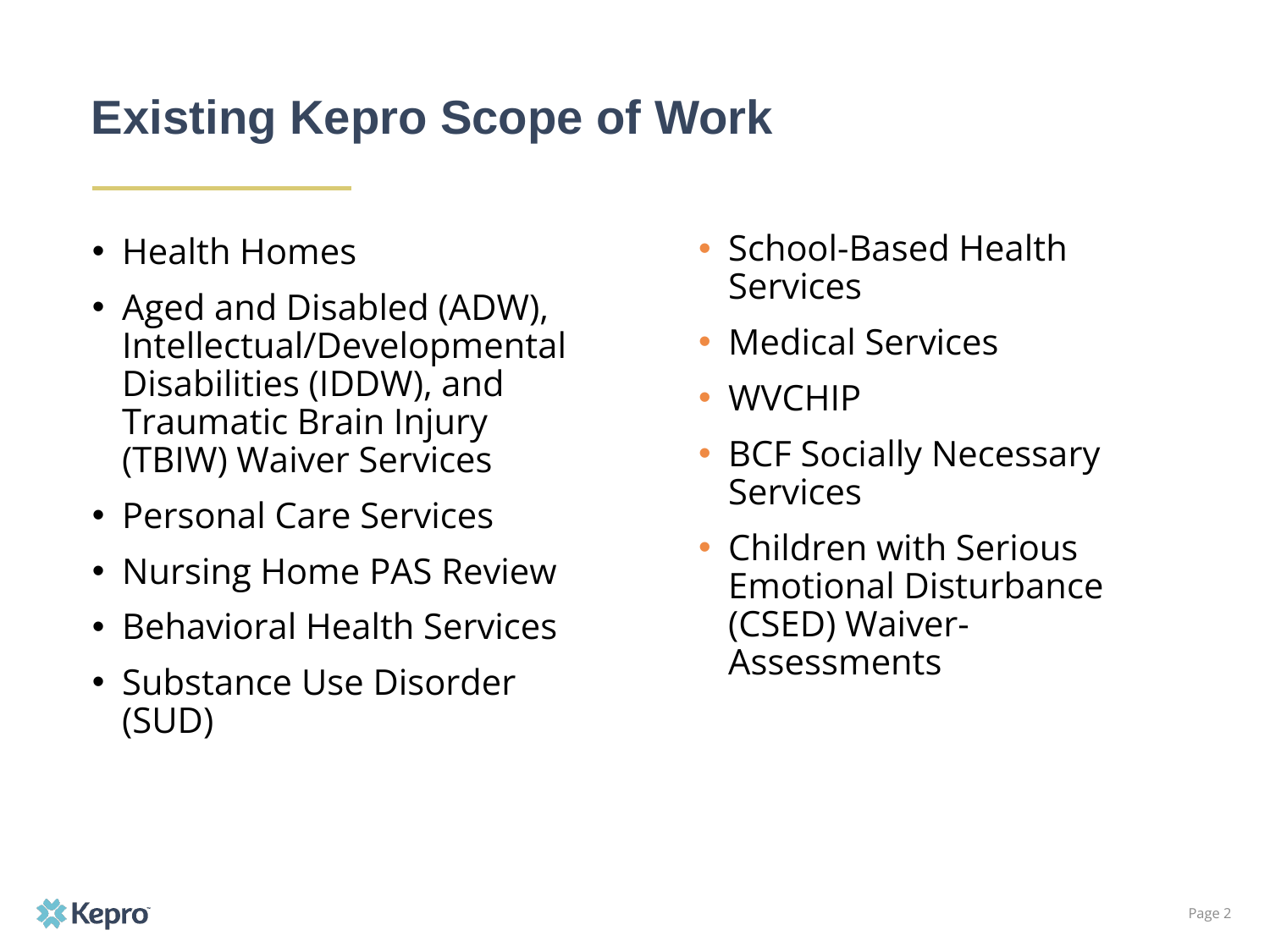

# Existing Kepro Scope of Work
School-Based Health Services
Medical Services
WVCHIP
BCF Socially Necessary Services
Children with Serious Emotional Disturbance (CSED) Waiver-Assessments

Health Homes
Aged and Disabled (ADW), Intellectual/Developmental Disabilities (IDDW), and Traumatic Brain Injury (TBIW) Waiver Services
Personal Care Services
Nursing Home PAS Review
Behavioral Health Services
Substance Use Disorder (SUD)

Page 2